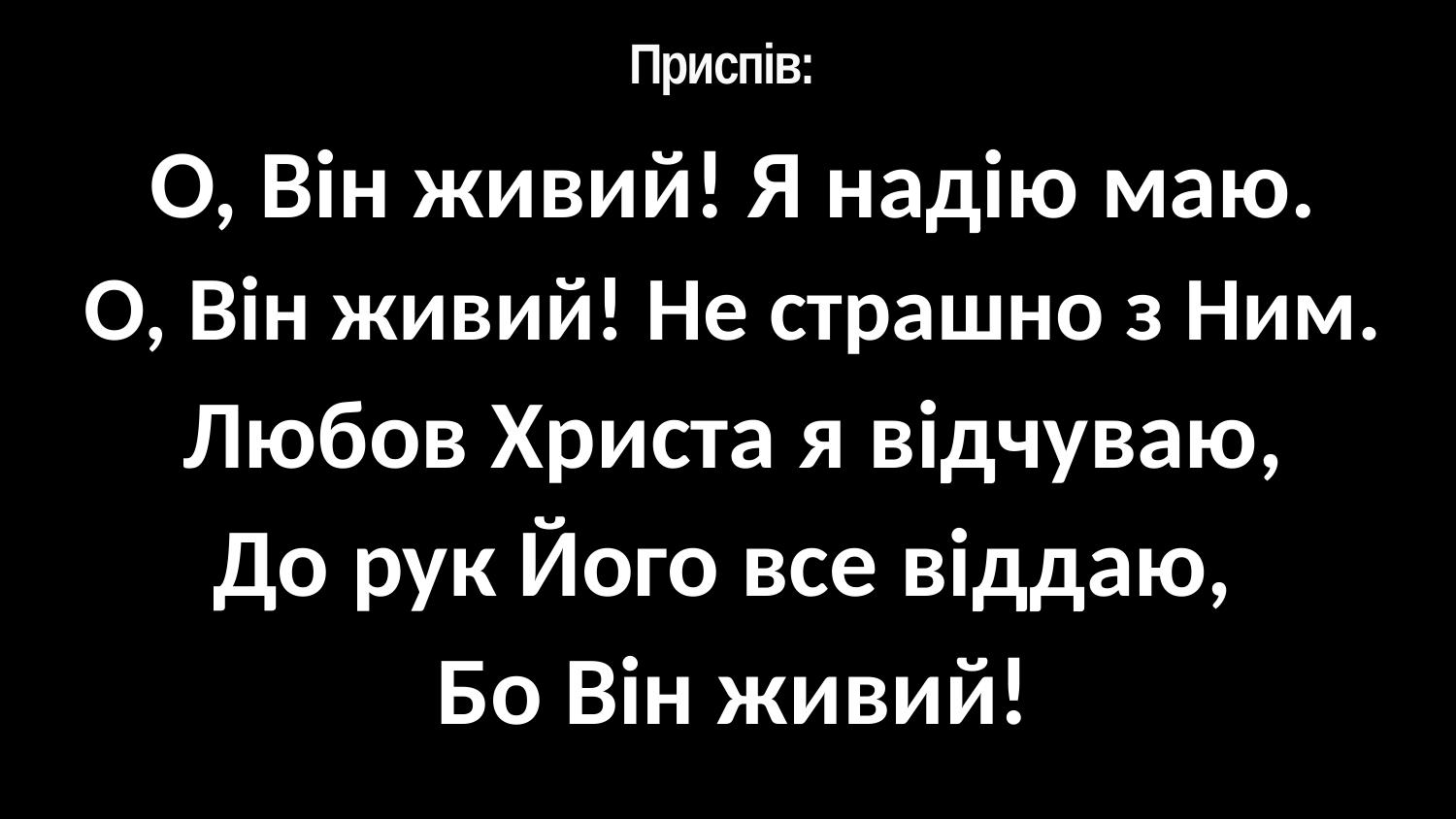

# Приспів:
О, Він живий! Я надію маю.
О, Він живий! Не страшно з Ним.
Любов Христа я відчуваю,
До рук Його все віддаю,
Бо Він живий!